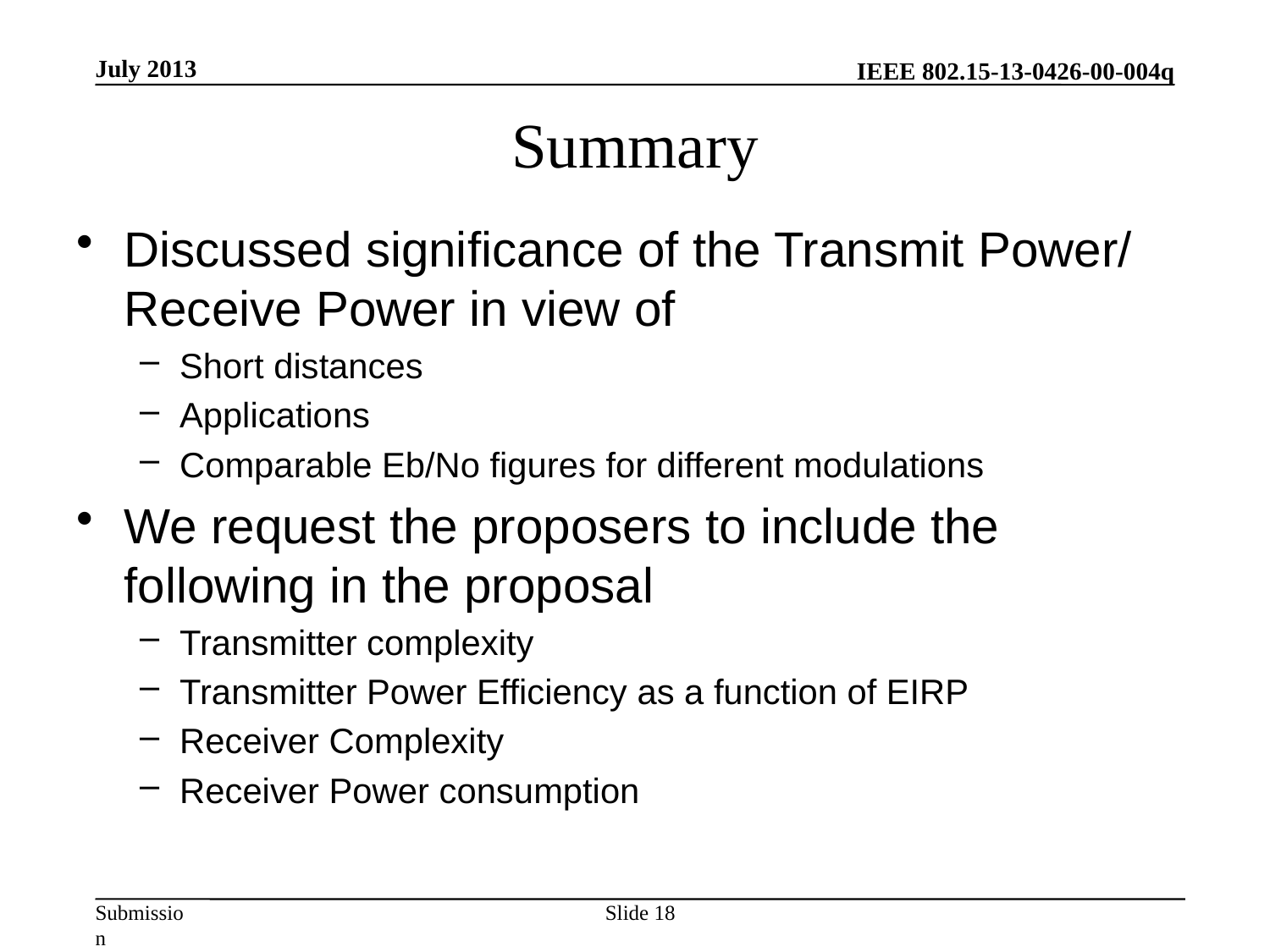

July 2013
# Summary
Discussed significance of the Transmit Power/ Receive Power in view of
Short distances
Applications
Comparable Eb/No figures for different modulations
We request the proposers to include the following in the proposal
Transmitter complexity
Transmitter Power Efficiency as a function of EIRP
Receiver Complexity
Receiver Power consumption
Slide 18